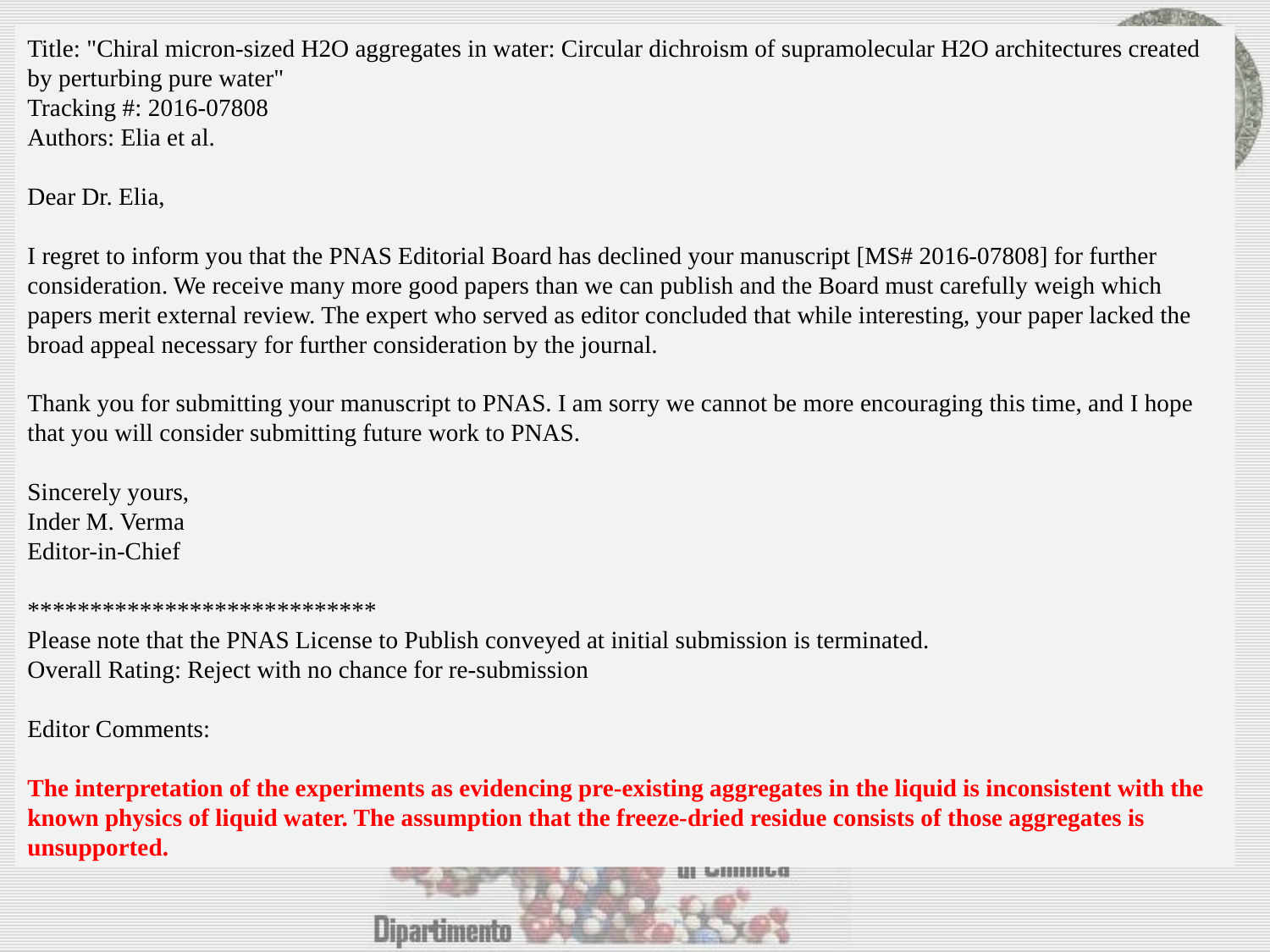

Title: "Chiral micron-sized H2O aggregates in water: Circular dichroism of supramolecular H2O architectures created by perturbing pure water" 
Tracking #: 2016-07808 
Authors: Elia et al. 
Dear Dr. Elia, 
I regret to inform you that the PNAS Editorial Board has declined your manuscript [MS# 2016-07808] for further consideration. We receive many more good papers than we can publish and the Board must carefully weigh which papers merit external review. The expert who served as editor concluded that while interesting, your paper lacked the broad appeal necessary for further consideration by the journal. 
Thank you for submitting your manuscript to PNAS. I am sorry we cannot be more encouraging this time, and I hope that you will consider submitting future work to PNAS. 
Sincerely yours, 
Inder M. Verma 
Editor-in-Chief 
**************************** 
Please note that the PNAS License to Publish conveyed at initial submission is terminated. 
Overall Rating: Reject with no chance for re-submission 
Editor Comments: 
The interpretation of the experiments as evidencing pre-existing aggregates in the liquid is inconsistent with the known physics of liquid water. The assumption that the freeze-dried residue consists of those aggregates is unsupported.